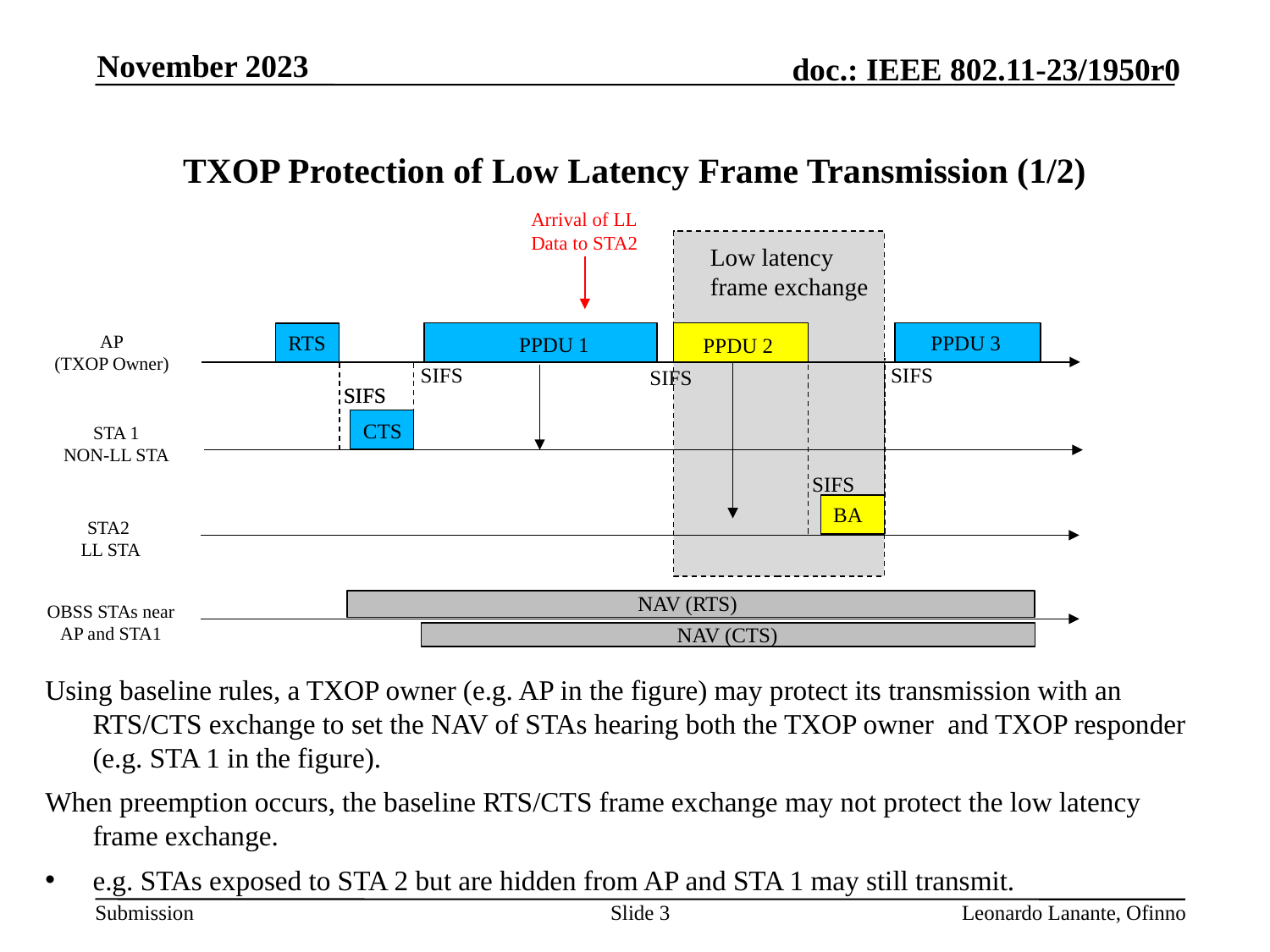

November 2023
# TXOP Protection of Low Latency Frame Transmission (1/2)
Arrival of LL Data to STA2

Low latency frame exchange

PPDU 3
AP
(TXOP Owner)

RTS
PPDU 1
PPDU 2
SIFS
SIFS
SIFS
SIFS
SIFS

CTS
STA 1
NON-LL STA
SIFS

BA
STA2
LL STA
NAV (RTS)

OBSS STAs near AP and STA1
NAV (CTS)

Using baseline rules, a TXOP owner (e.g. AP in the figure) may protect its transmission with an RTS/CTS exchange to set the NAV of STAs hearing both the TXOP owner  and TXOP responder (e.g. STA 1 in the figure).
When preemption occurs, the baseline RTS/CTS frame exchange may not protect the low latency frame exchange.
e.g. STAs exposed to STA 2 but are hidden from AP and STA 1 may still transmit.
Slide 3
Leonardo Lanante, Ofinno